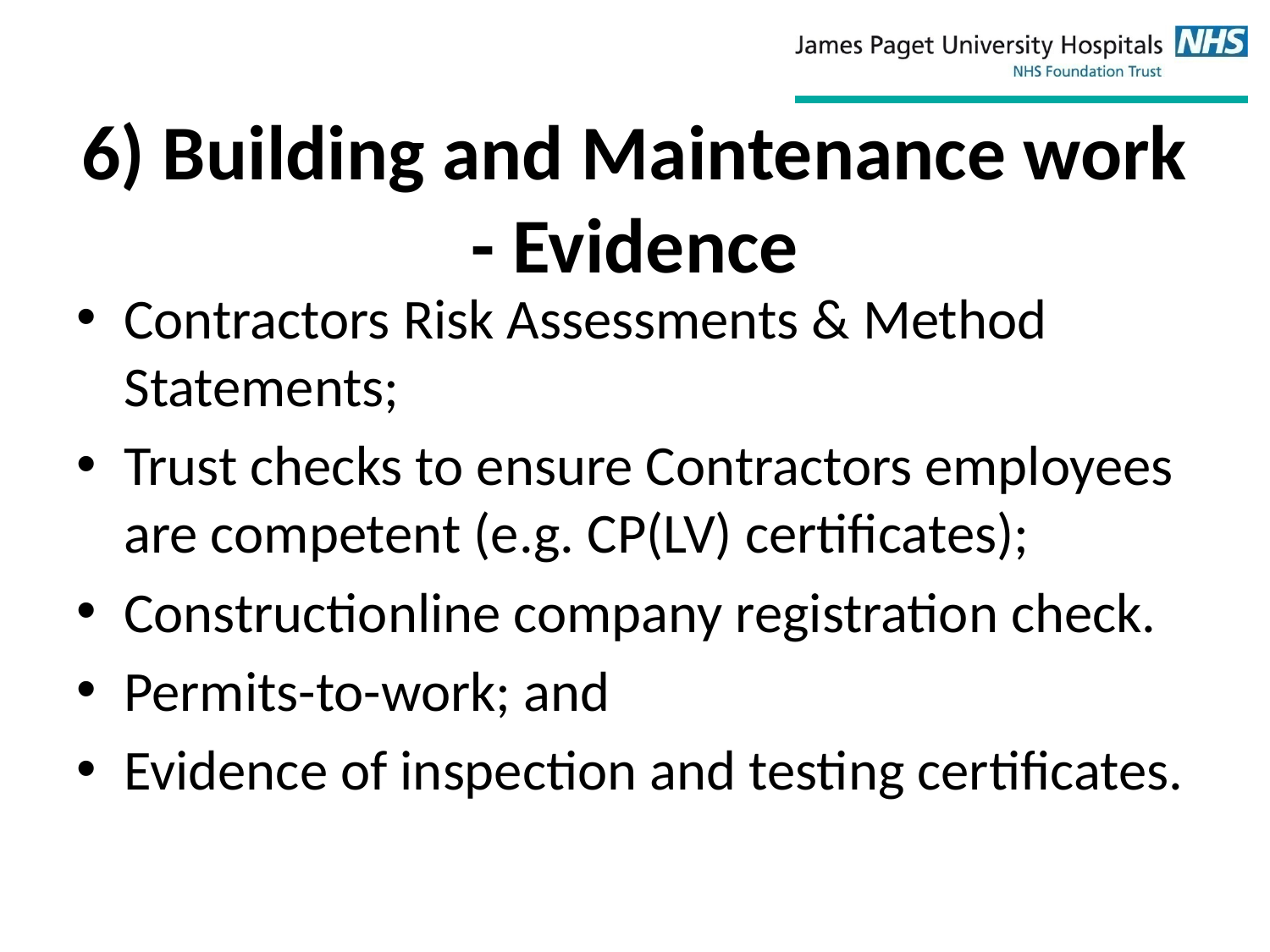

# 6) Building and Maintenance work - Evidence
Contractors Risk Assessments & Method Statements;
Trust checks to ensure Contractors employees are competent (e.g. CP(LV) certificates);
Constructionline company registration check.
Permits-to-work; and
Evidence of inspection and testing certificates.